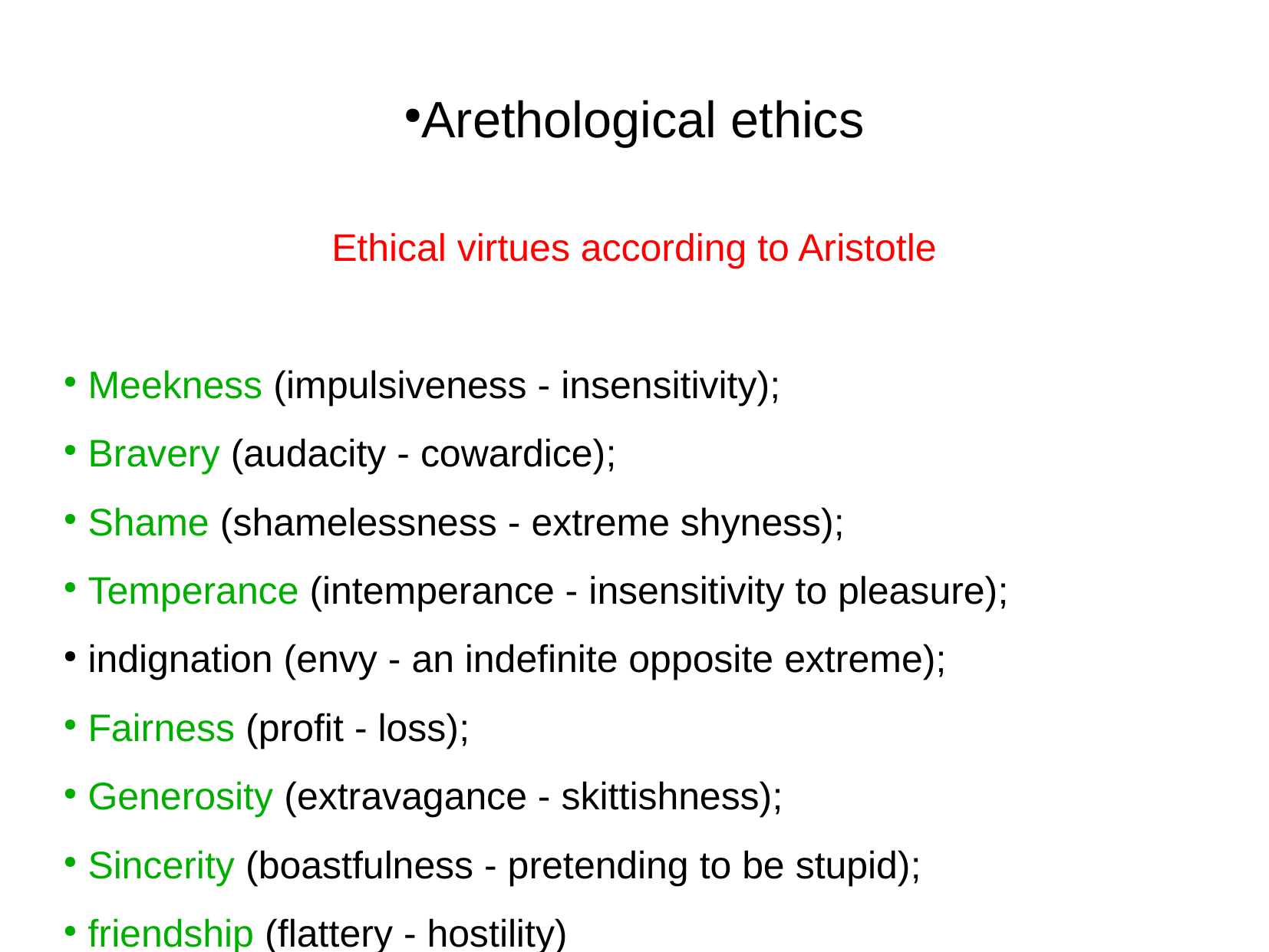

Arethological ethics
Ethical virtues according to Aristotle

 Meekness (impulsiveness - insensitivity);
 Bravery (audacity - cowardice);
 Shame (shamelessness - extreme shyness);
 Temperance (intemperance - insensitivity to pleasure);
 indignation (envy - an indefinite opposite extreme);
 Fairness (profit - loss);
 Generosity (extravagance - skittishness);
 Sincerity (boastfulness - pretending to be stupid);
 friendship (flattery - hostility)
 Dignity (servility - conceit);
 magnanimity (vanity-small-mindedness);
 Generosity (wastefulness - stinginess) (Aristotle, Eudaimonic Ethics).